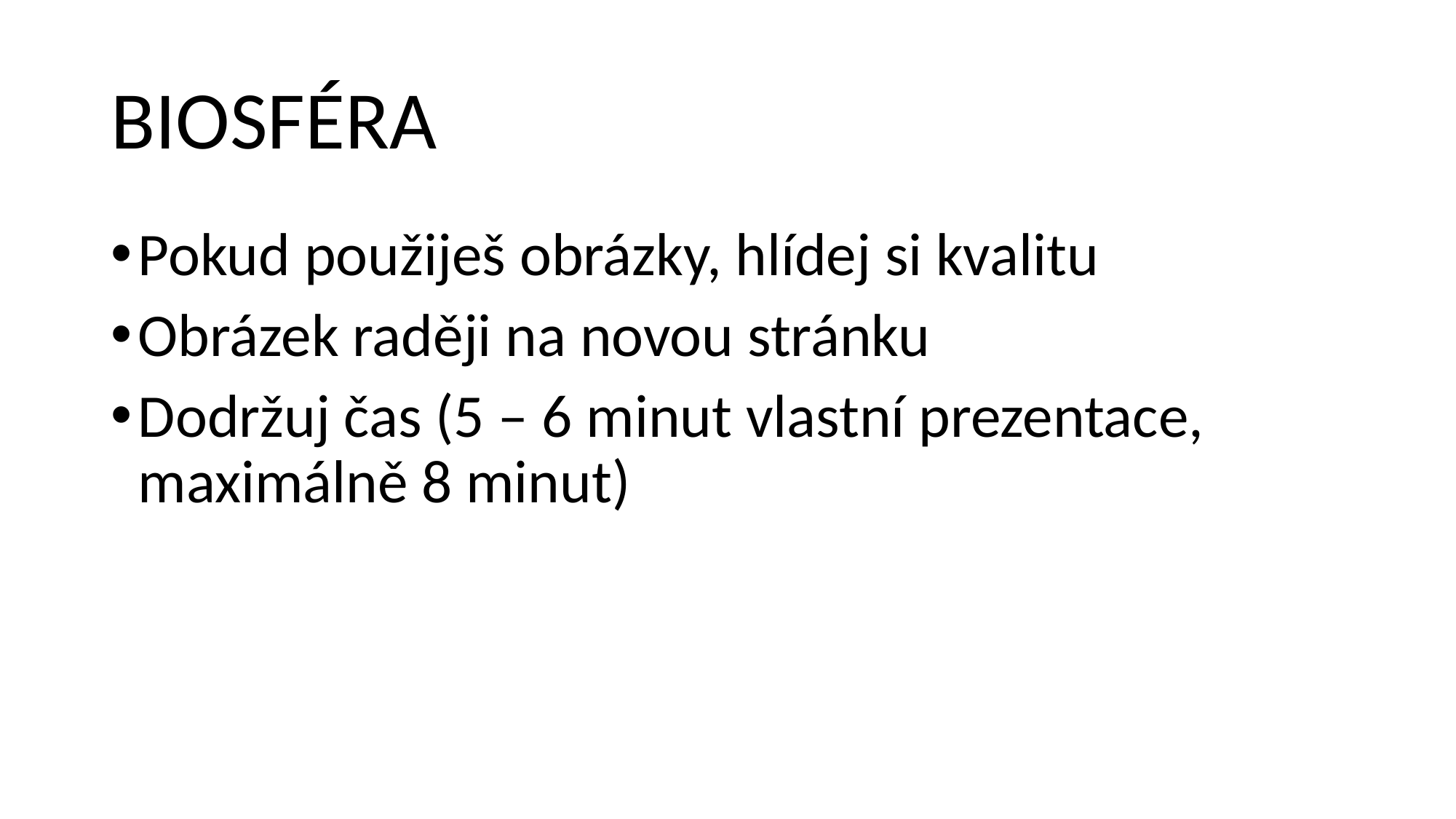

# BIOSFÉRA
Pokud použiješ obrázky, hlídej si kvalitu
Obrázek raději na novou stránku
Dodržuj čas (5 – 6 minut vlastní prezentace, maximálně 8 minut)